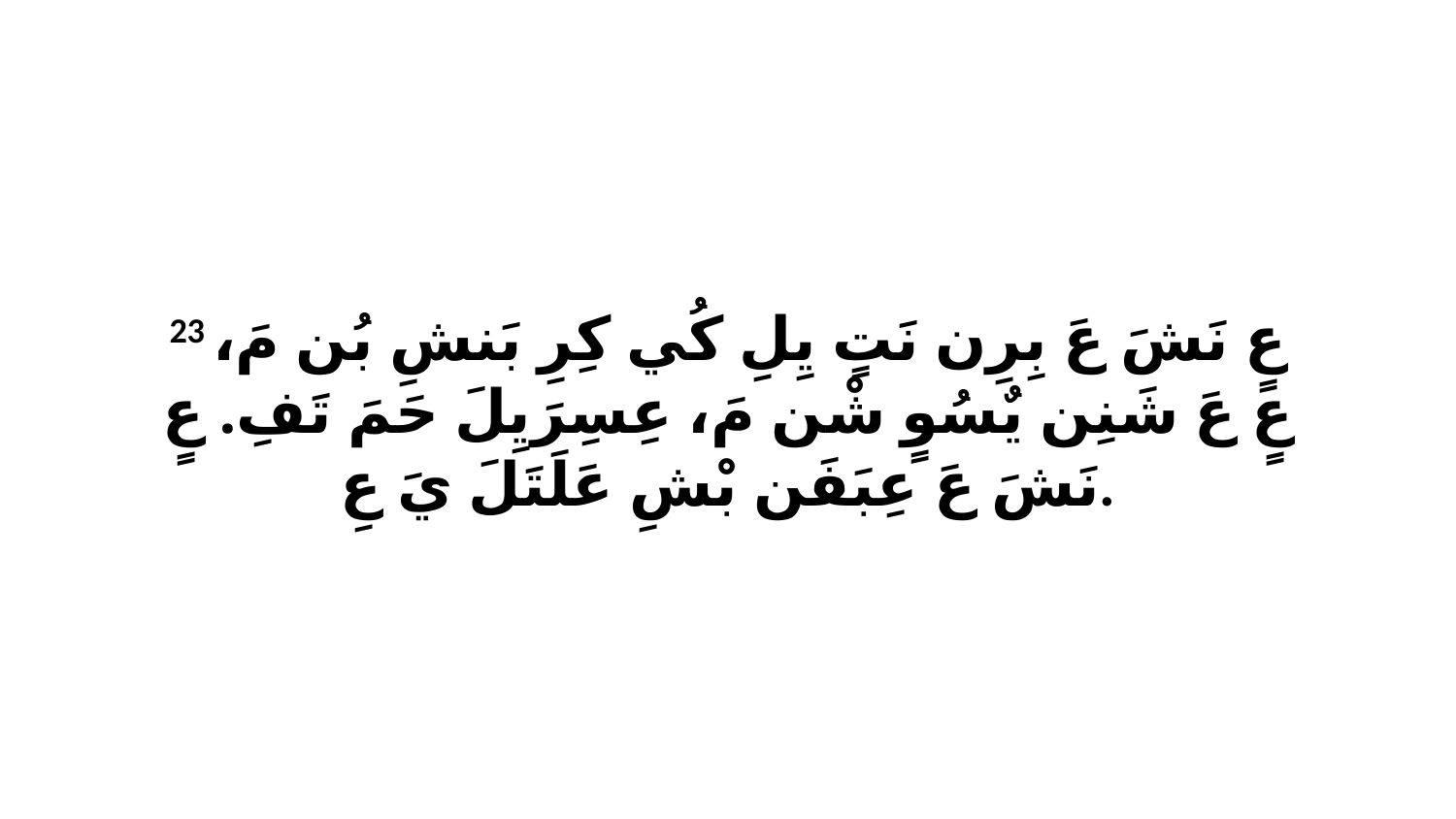

23 عٍ نَشَ عَ بِرِن نَتٍ يِلِ كُي كِرِ بَنشِ بُن مَ، عٍ عَ شَنِن يٌسُوٍ شْن مَ، عِسِرَيِلَ حَمَ تَفِ. عٍ نَشَ عَ عِبَفَن بْشِ عَلَتَلَ يَ عِ.